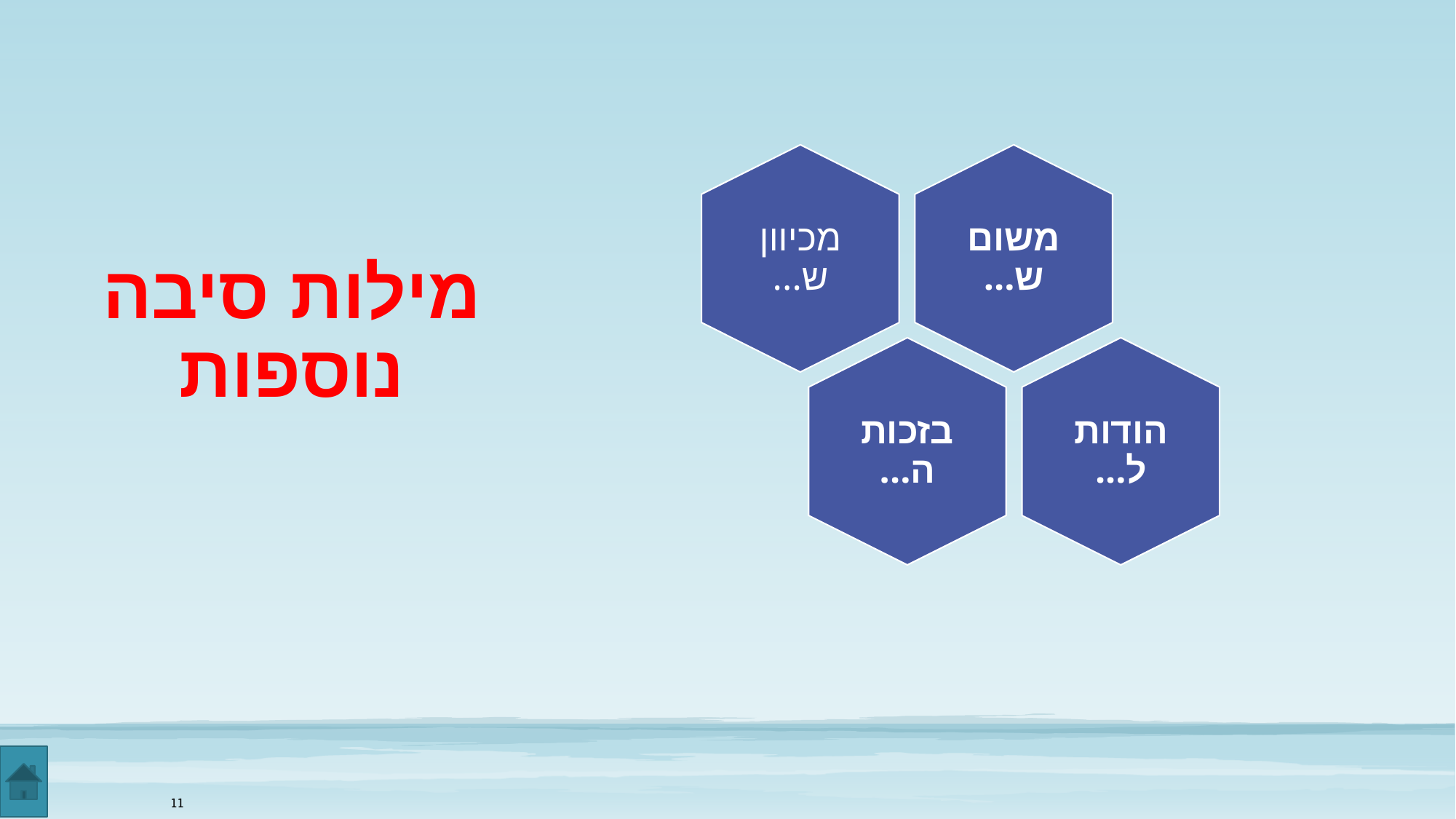

משום ש...
מכיוון ש...
בזכות ה...
הודות ל...
# מילות סיבה נוספות

11